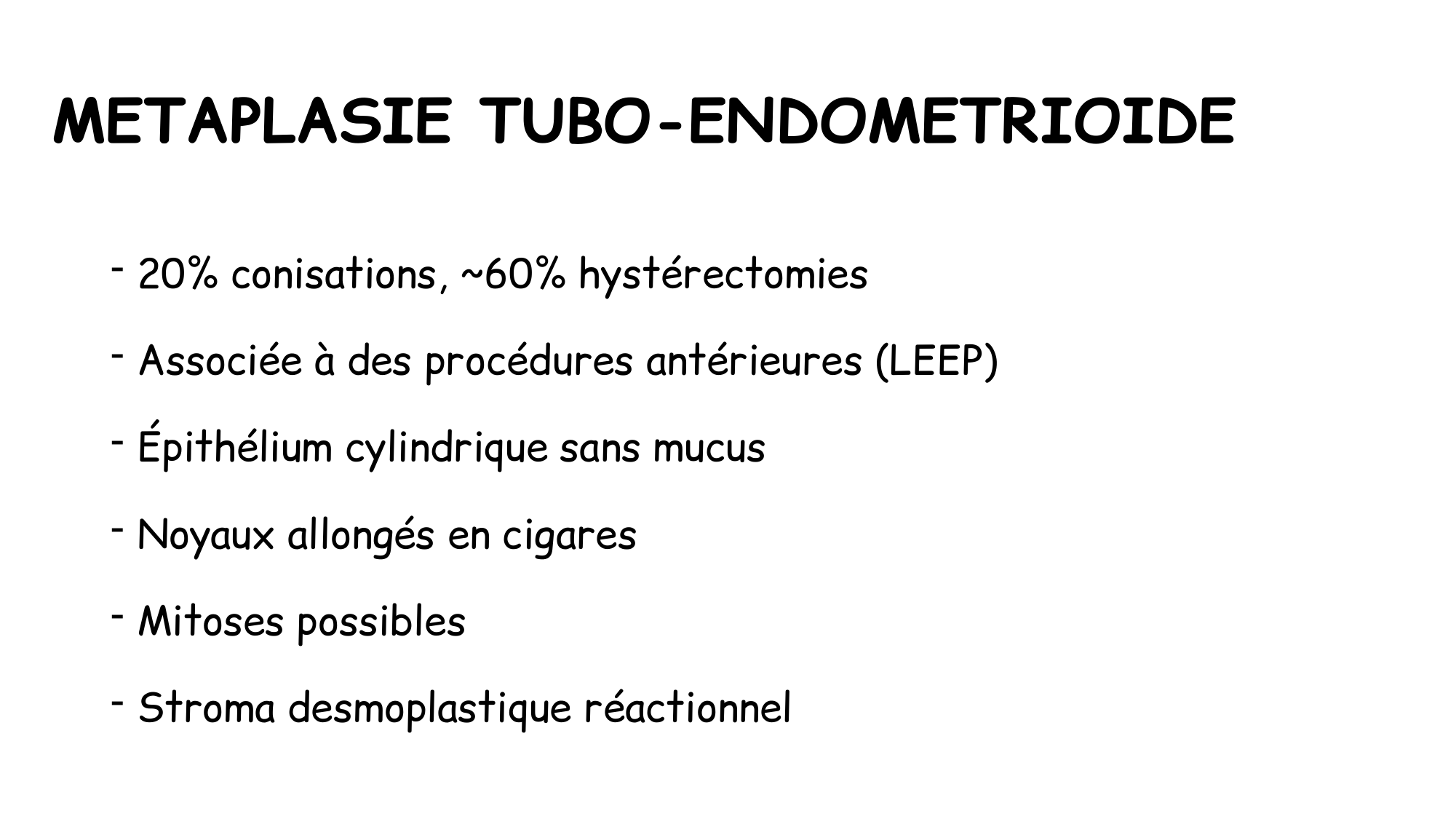

# METAPLASIE TUBO-ENDOMETRIOIDE
20% conisations, ~60% hystérectomies
Associée à des procédures antérieures (LEEP)
Épithélium cylindrique sans mucus
Noyaux allongés en cigares
Mitoses possibles
Stroma desmoplastique réactionnel